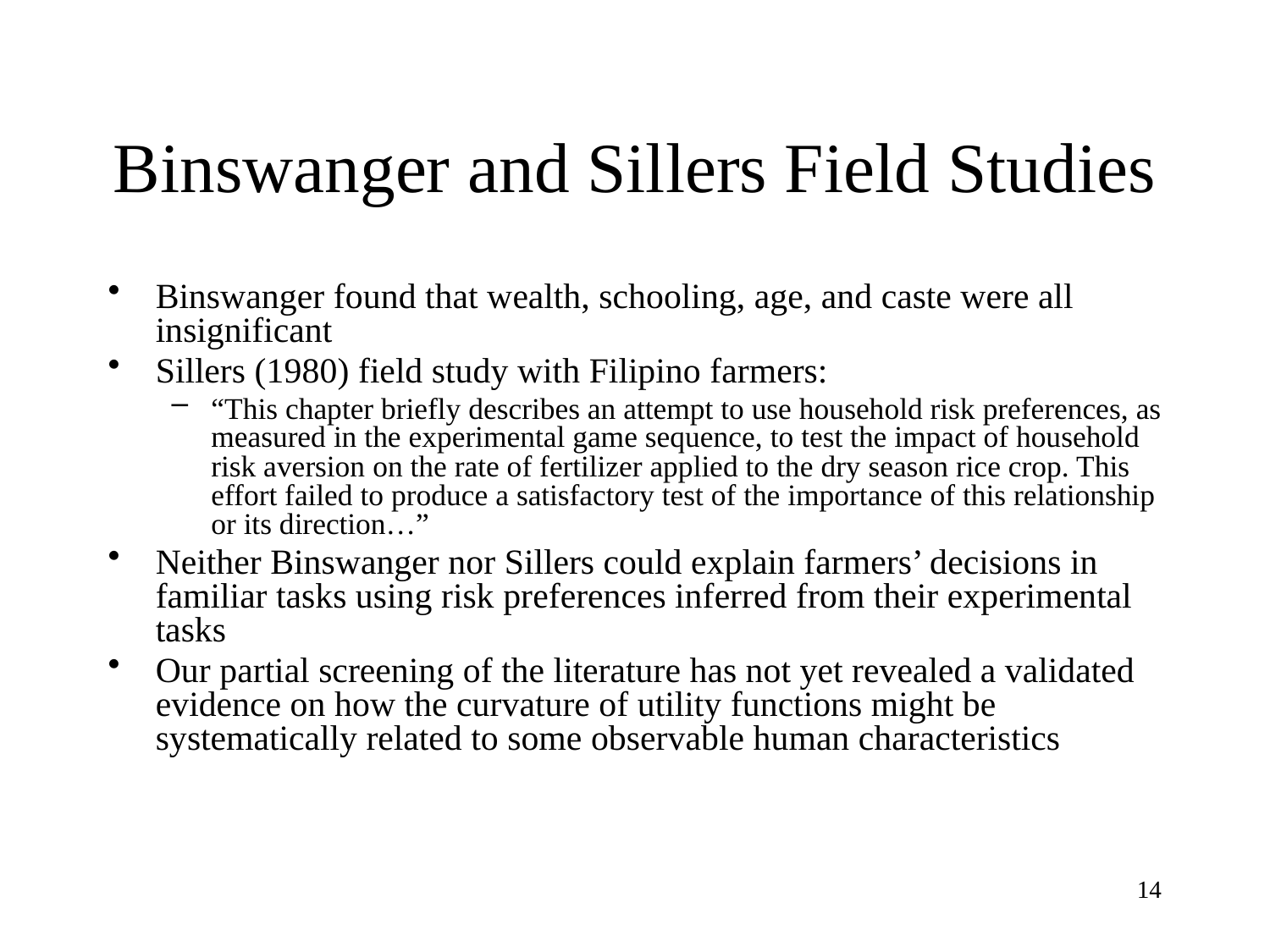

# Binswanger and Sillers Field Studies
Binswanger found that wealth, schooling, age, and caste were all insignificant
Sillers (1980) field study with Filipino farmers:
“This chapter briefly describes an attempt to use household risk preferences, as measured in the experimental game sequence, to test the impact of household risk aversion on the rate of fertilizer applied to the dry season rice crop. This effort failed to produce a satisfactory test of the importance of this relationship or its direction…”
Neither Binswanger nor Sillers could explain farmers’ decisions in familiar tasks using risk preferences inferred from their experimental tasks
Our partial screening of the literature has not yet revealed a validated evidence on how the curvature of utility functions might be systematically related to some observable human characteristics
14